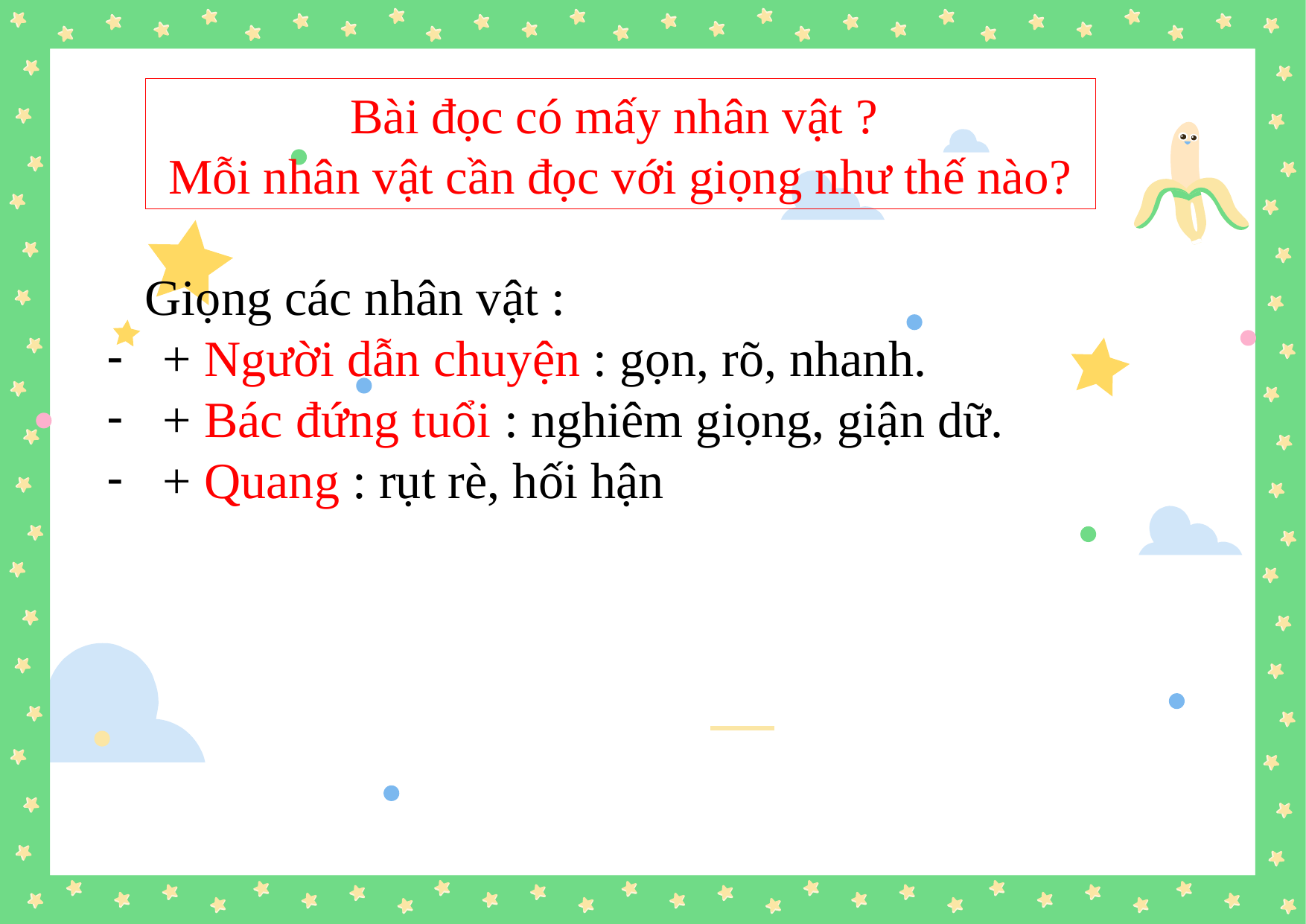

Bài đọc có mấy nhân vật ?
Mỗi nhân vật cần đọc với giọng như thế nào?

   Giọng các nhân vật :
+ Người dẫn chuyện : gọn, rõ, nhanh.
+ Bác đứng tuổi : nghiêm giọng, giận dữ.
+ Quang : rụt rè, hối hận